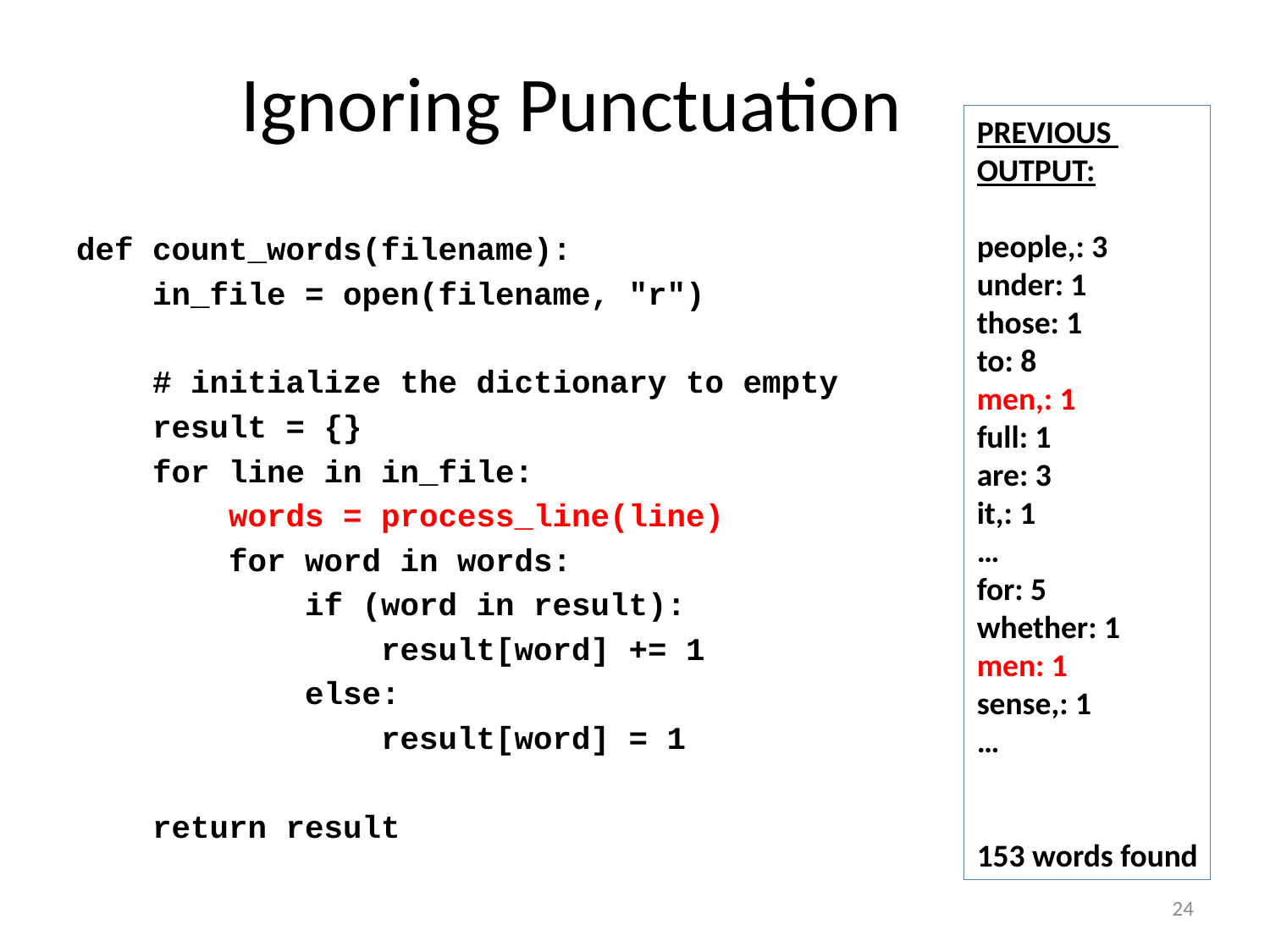

# Ignoring Punctuation
PREVIOUS
OUTPUT:

people,: 3
under: 1
those: 1
to: 8
men,: 1
full: 1
are: 3
it,: 1
…
for: 5
whether: 1
men: 1
sense,: 1
…

153 words found
def count_words(filename):
    in_file = open(filename, "r")

    # initialize the dictionary to empty
    result = {}
    for line in in_file:
        words = process_line(line)
        for word in words:
            if (word in result):
                result[word] += 1
            else:
                result[word] = 1

    return result
24